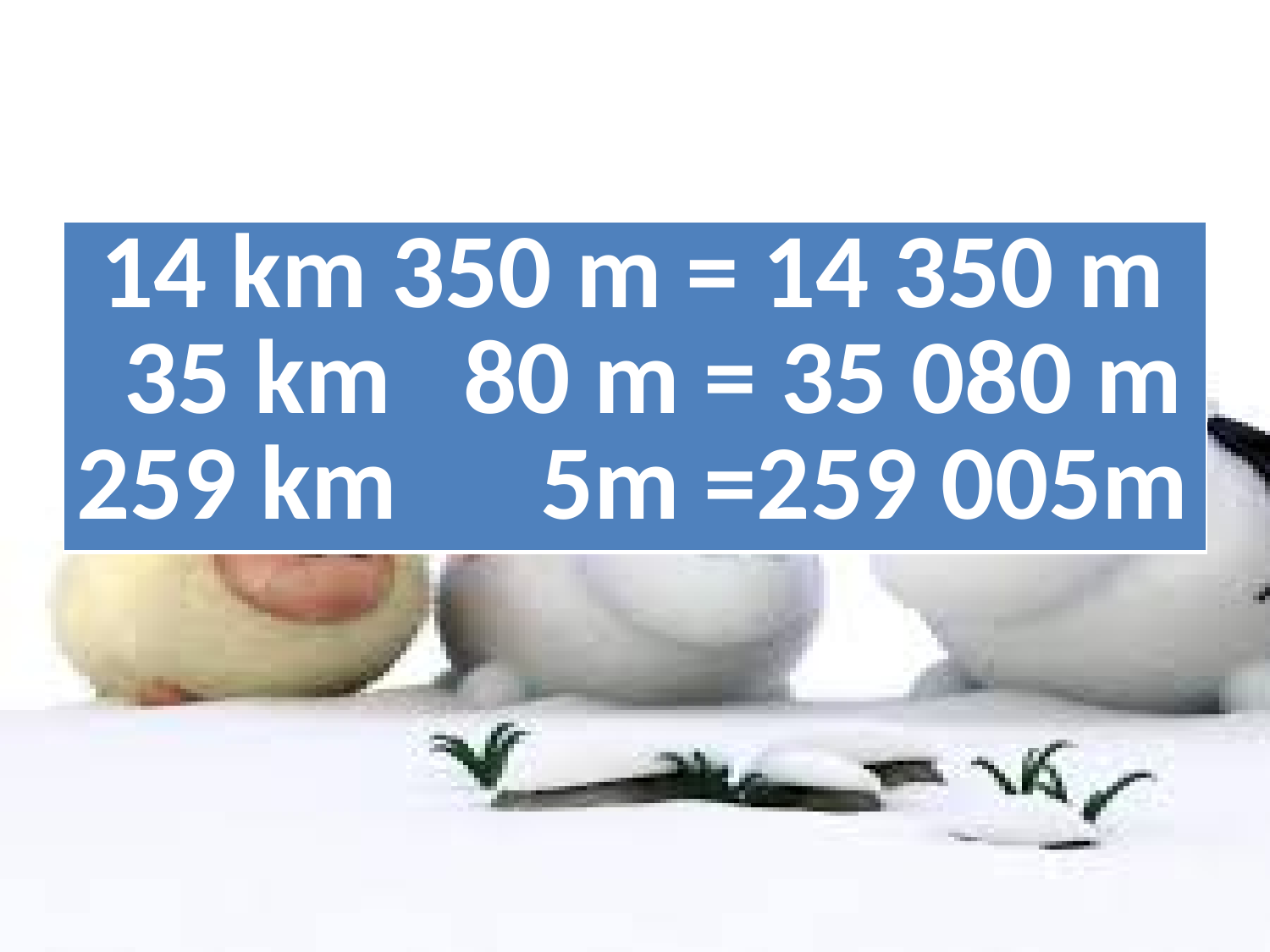

#
| 14 km 350 m = 14 350 m 35 km 80 m = 35 080 m 259 km 5m =259 005m |
| --- |